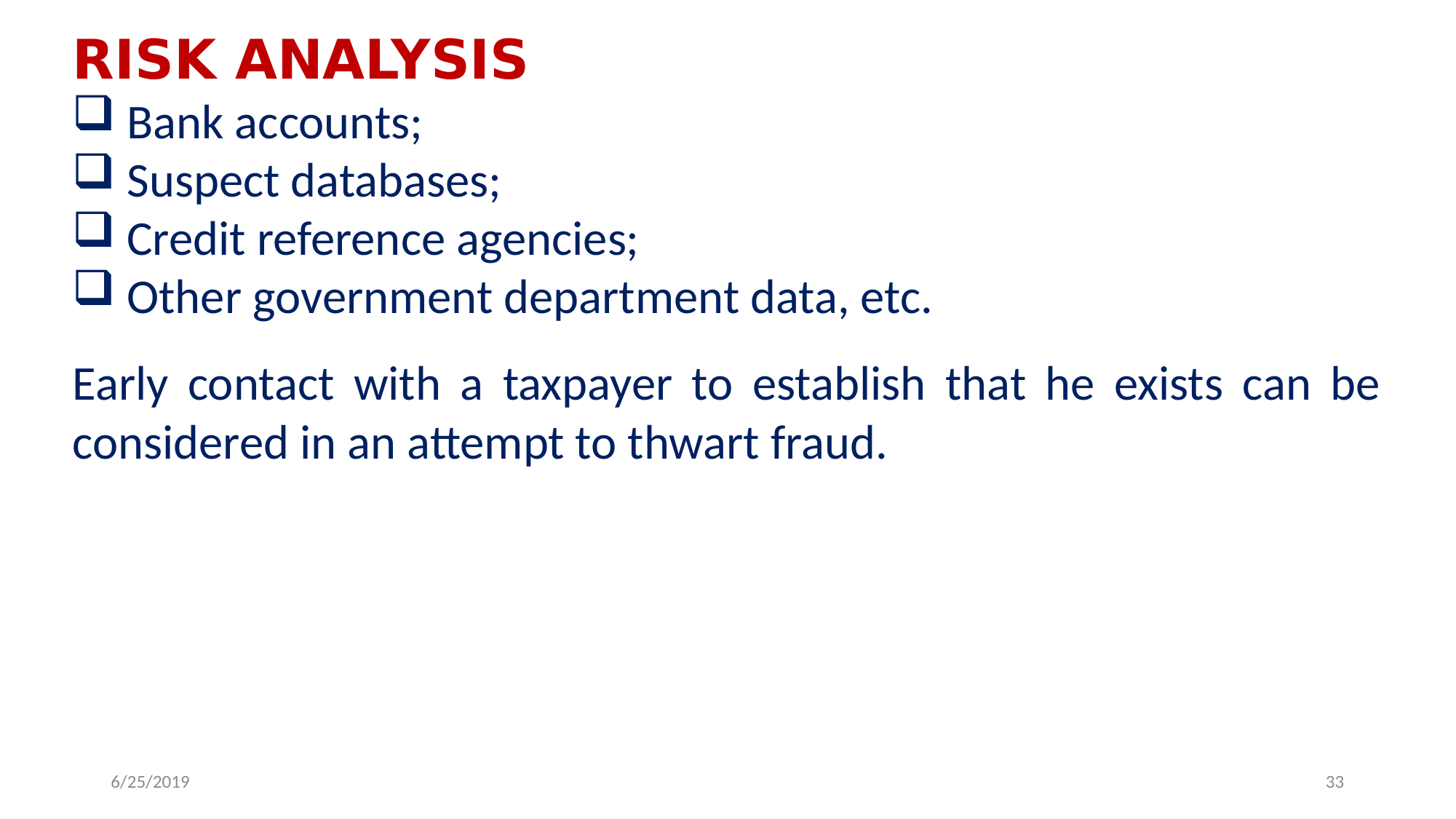

RISK ANALYSIS
Bank accounts;
Suspect databases;
Credit reference agencies;
Other government department data, etc.

Early contact with a taxpayer to establish that he exists can be considered in an attempt to thwart fraud.
6/25/2019
33